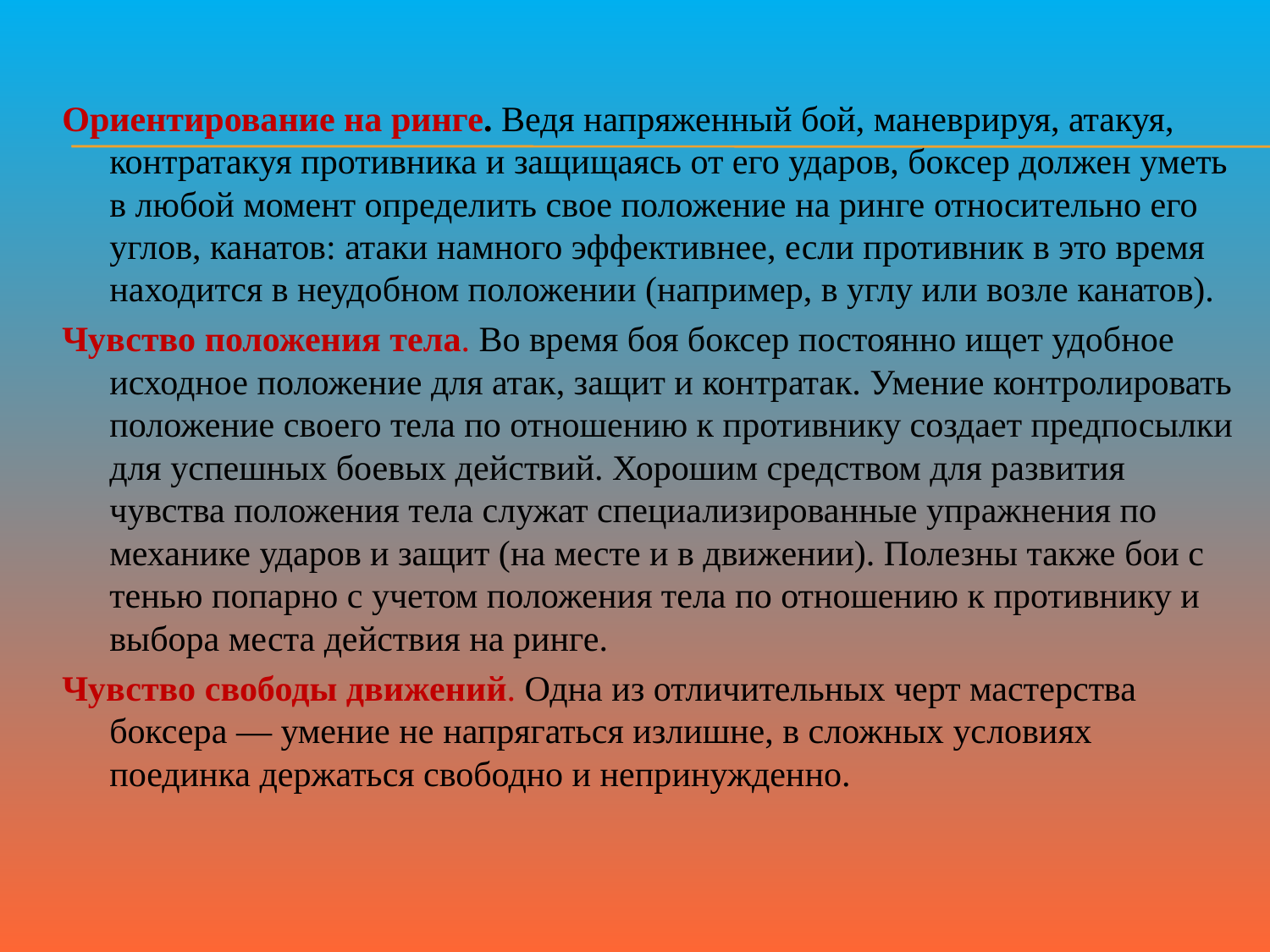

Ориентирование на ринге. Ведя напряженный бой, маневрируя, атакуя, контратакуя противника и защищаясь от его ударов, боксер должен уметь в любой момент определить свое положение на ринге относительно его углов, канатов: атаки намного эффективнее, если противник в это время находится в неудобном положении (например, в углу или возле канатов).
Чувство положения тела. Во время боя боксер постоянно ищет удобное исходное положение для атак, защит и контратак. Умение контролировать положение своего тела по отношению к противнику создает предпосылки для успешных боевых действий. Хорошим средством для развития чувства положения тела служат специализированные упражнения по механике ударов и защит (на месте и в движении). Полезны также бои с тенью попарно с учетом положения тела по отношению к противнику и выбора места действия на ринге.
Чувство свободы движений. Одна из отличительных черт мастерства боксера — умение не напрягаться излишне, в сложных условиях поединка держаться свободно и непринужденно.